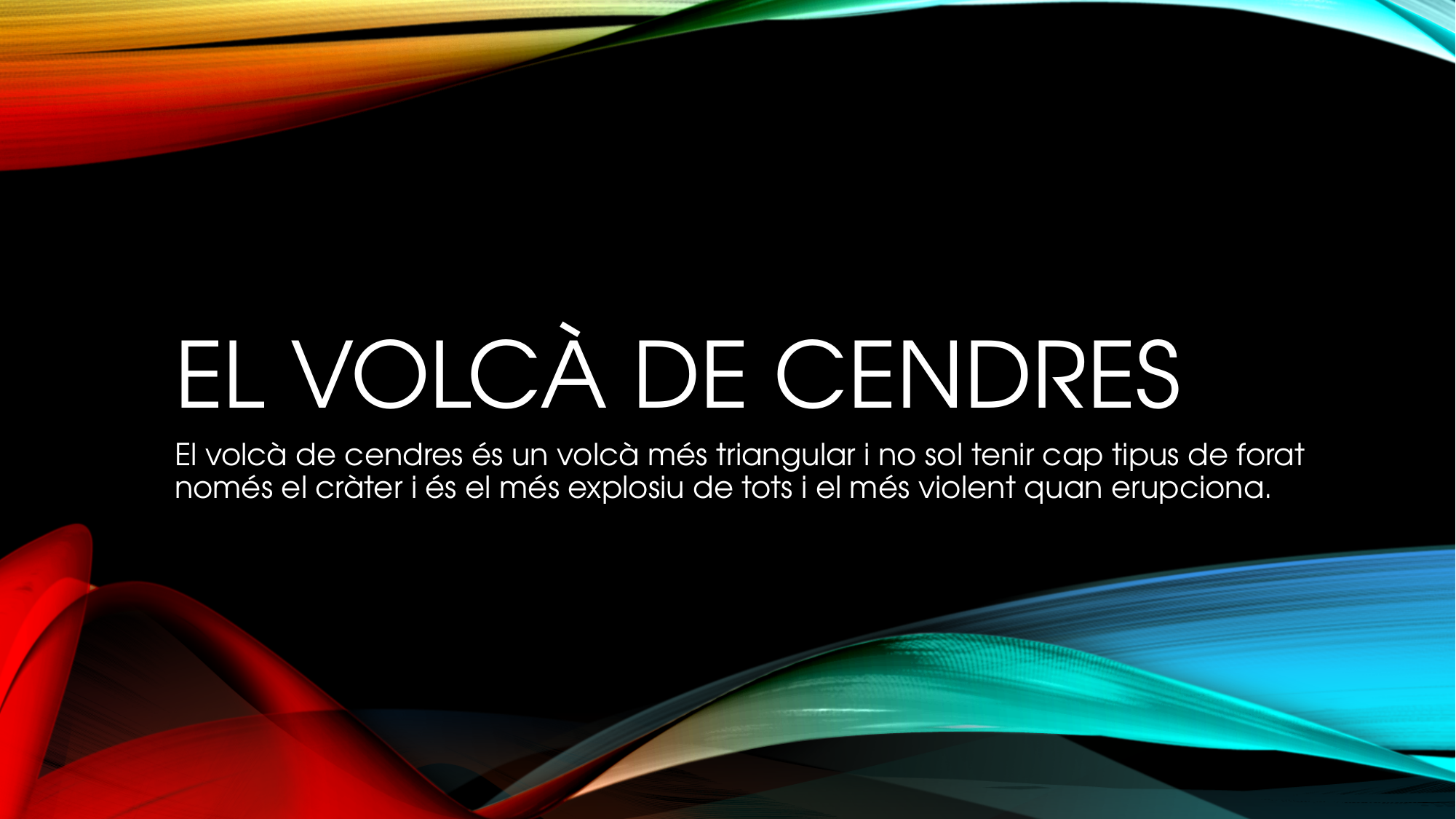

# el volcà de cendres
El volcà de cendres és un volcà més triangular i no sol tenir cap tipus de forat només el cràter i és el més explosiu de tots i el més violent quan erupciona.